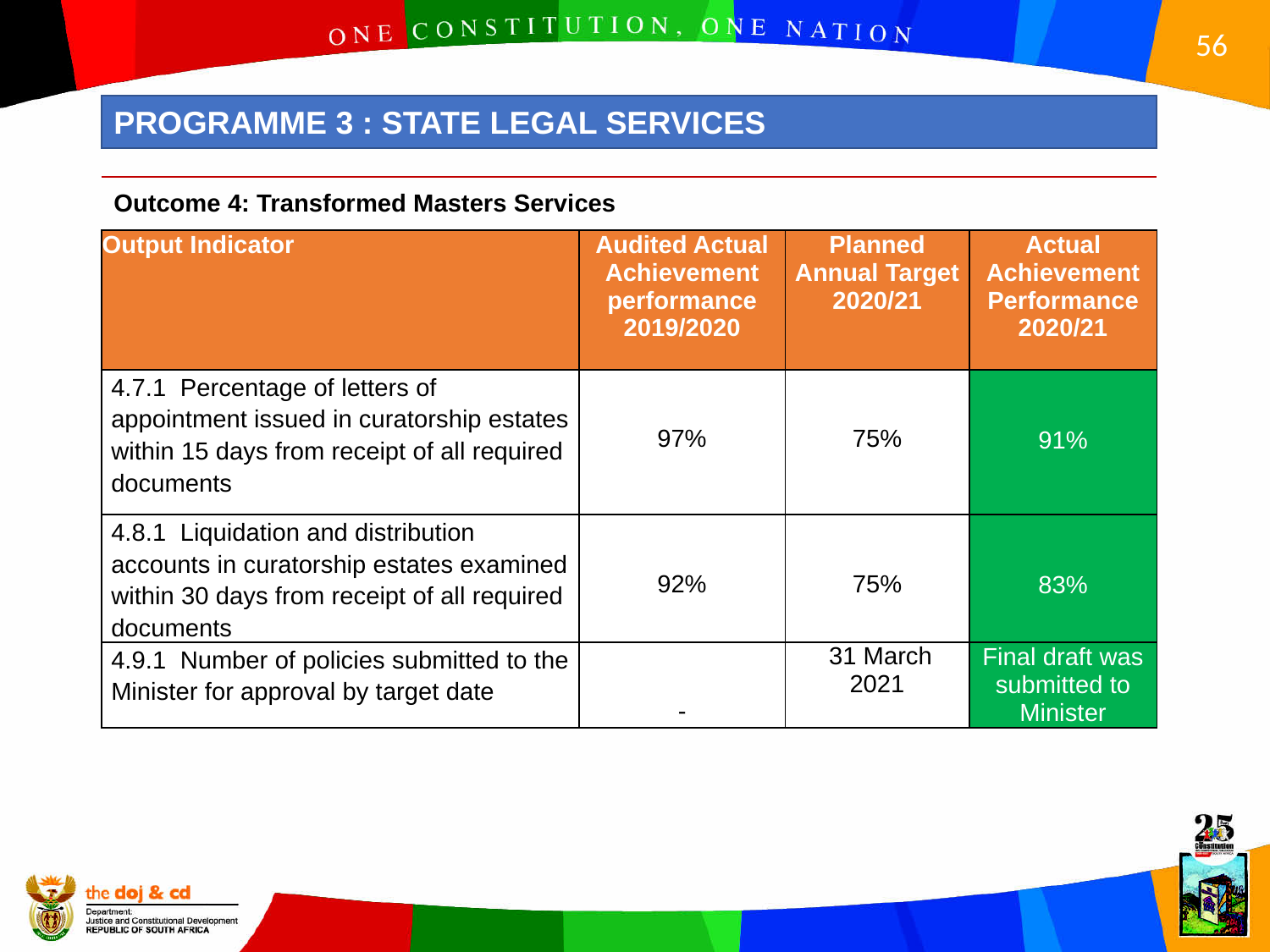

PROGRAMME 3 : STATE LEGAL SERVICES

Outcome 4: Transformed Masters Services

| Output Indicator | Audited Actual Achievement performance 2019/2020 | Planned Annual Target 2020/21 | Actual Achievement Performance 2020/21 |
| --- | --- | --- | --- |
| 4.7.1 Percentage of letters of appointment issued in curatorship estates within 15 days from receipt of all required documents | 97% | 75% | 91% |
| 4.8.1 Liquidation and distribution accounts in curatorship estates examined within 30 days from receipt of all required documents | 92% | 75% | 83% |
| 4.9.1 Number of policies submitted to the Minister for approval by target date | - | 31 March 2021 | Final draft was submitted to Minister |